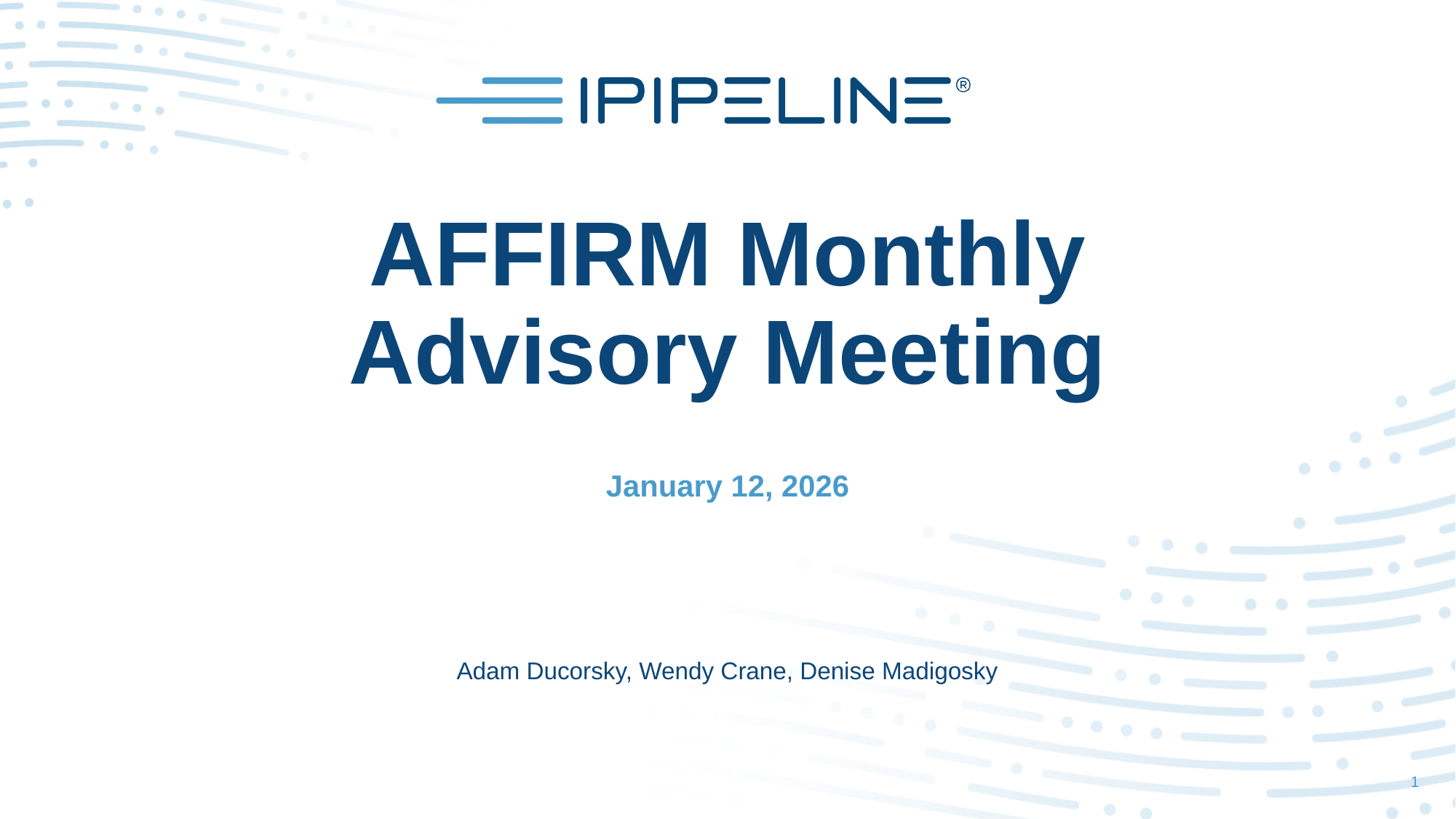

# AFFIRM Monthly Advisory Meeting
January 12, 2026
Adam Ducorsky, Wendy Crane, Denise Madigosky
1